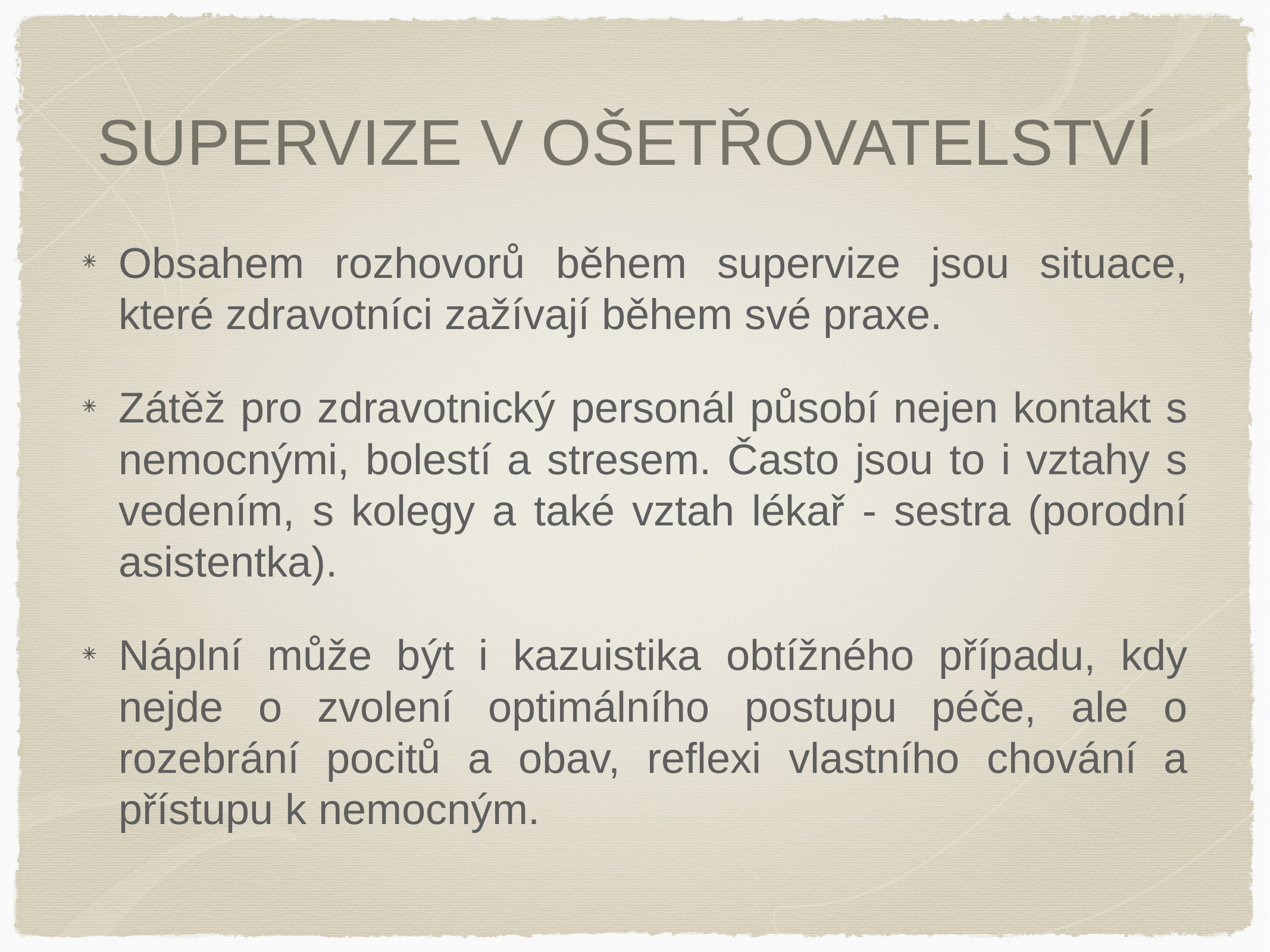

# SUPERVIZE V OŠETŘOVATELSTVÍ
Obsahem rozhovorů během supervize jsou situace, které zdravotníci zažívají během své praxe.
Zátěž pro zdravotnický personál působí nejen kontakt s nemocnými, bolestí a stresem. Často jsou to i vztahy s vedením, s kolegy a také vztah lékař - sestra (porodní asistentka).
Náplní může být i kazuistika obtížného případu, kdy nejde o zvolení optimálního postupu péče, ale o rozebrání pocitů a obav, reflexi vlastního chování a přístupu k nemocným.